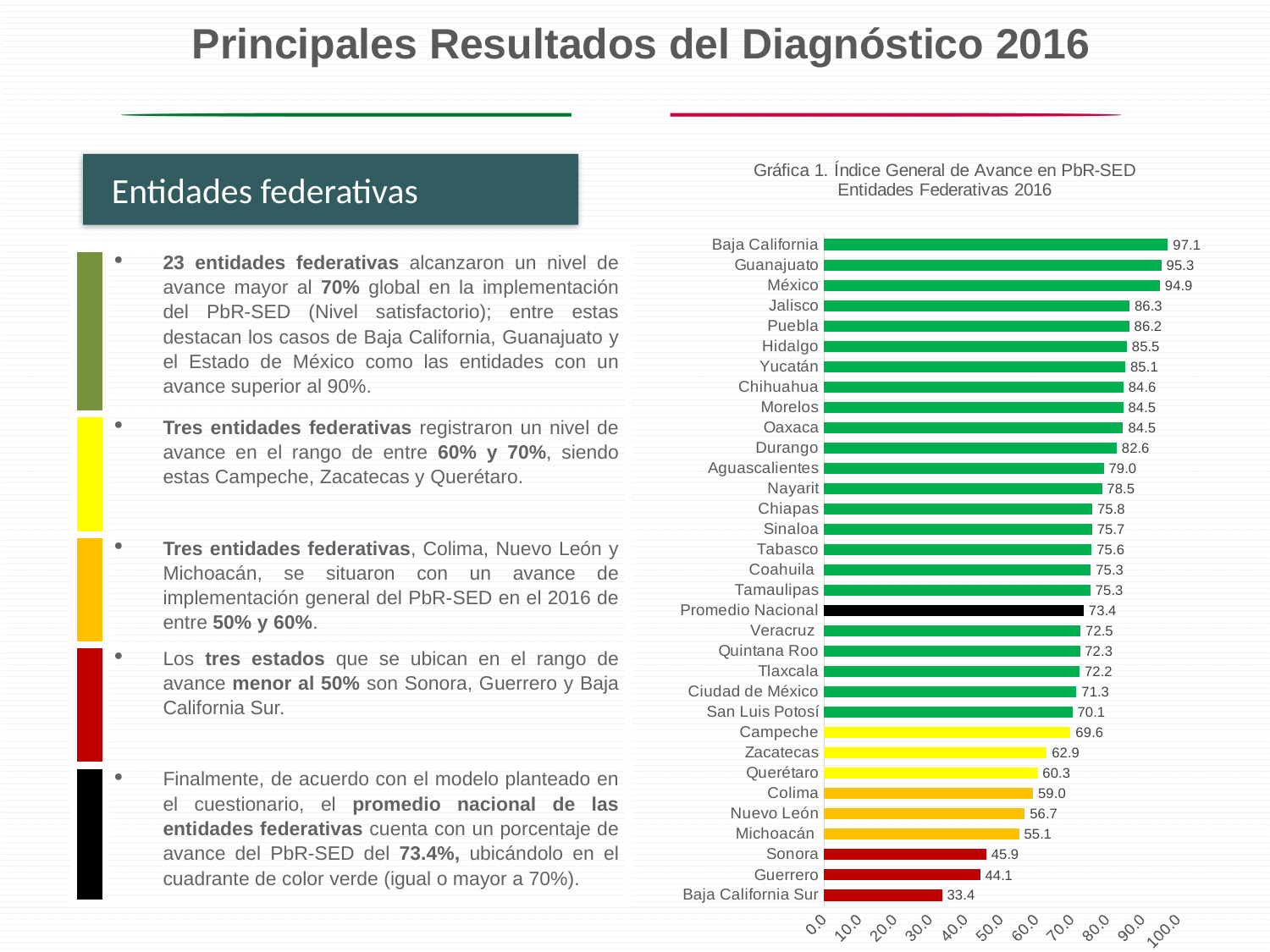

Principales Resultados del Diagnóstico 2016

### Chart: Gráfica 1. Índice General de Avance en PbR-SED Entidades Federativas 2016

| Category |  |
|---|---|
| Baja California Sur | 33.37842295050376 |
| Guerrero | 44.08200788590978 |
| Sonora | 45.85307600140223 |
| Michoacán  | 55.09662535983083 |
| Nuevo León | 56.72482831910526 |
| Colima | 59.02168685113157 |
| Querétaro | 60.3287430051579 |
| Zacatecas | 62.91066711663154 |
| Campeche | 69.64176019223682 |
| San Luis Potosí | 70.12706746902631 |
| Ciudad de México | 71.29080476963912 |
| Tlaxcala | 72.17246326505261 |
| Quintana Roo | 72.27943959437594 |
| Veracruz  | 72.45376025752628 |
| Promedio Nacional | 73.35082356315411 |
| Tamaulipas | 75.26915994802631 |
| Coahuila  | 75.34956741031954 |
| Tabasco | 75.60175822748114 |
| Sinaloa | 75.7199568778684 |
| Chiapas | 75.77403667740975 |
| Nayarit | 78.50375287148113 |
| Aguascalientes | 79.01770952968421 |
| Durango | 82.6397316303947 |
| Oaxaca | 84.46547562597365 |
| Morelos | 84.50483090648115 |
| Chihuahua | 84.60648913879693 |
| Yucatán | 85.12531066068416 |
| Hidalgo | 85.5378454551128 |
| Puebla | 86.17603667490972 |
| Jalisco | 86.29960539547368 |
| México | 94.85069525928945 |
| Guanajuato | 95.29668016528947 |
| Baja California | 97.12635852872549 |
  Entidades federativas
|  | 23 entidades federativas alcanzaron un nivel de avance mayor al 70% global en la implementación del PbR-SED (Nivel satisfactorio); entre estas destacan los casos de Baja California, Guanajuato y el Estado de México como las entidades con un avance superior al 90%. |
| --- | --- |
|  | Tres entidades federativas registraron un nivel de avance en el rango de entre 60% y 70%, siendo estas Campeche, Zacatecas y Querétaro. |
|  | Tres entidades federativas, Colima, Nuevo León y Michoacán, se situaron con un avance de implementación general del PbR-SED en el 2016 de entre 50% y 60%. |
|  | Los tres estados que se ubican en el rango de avance menor al 50% son Sonora, Guerrero y Baja California Sur. |
|  | Finalmente, de acuerdo con el modelo planteado en el cuestionario, el promedio nacional de las entidades federativas cuenta con un porcentaje de avance del PbR-SED del 73.4%, ubicándolo en el cuadrante de color verde (igual o mayor a 70%). |